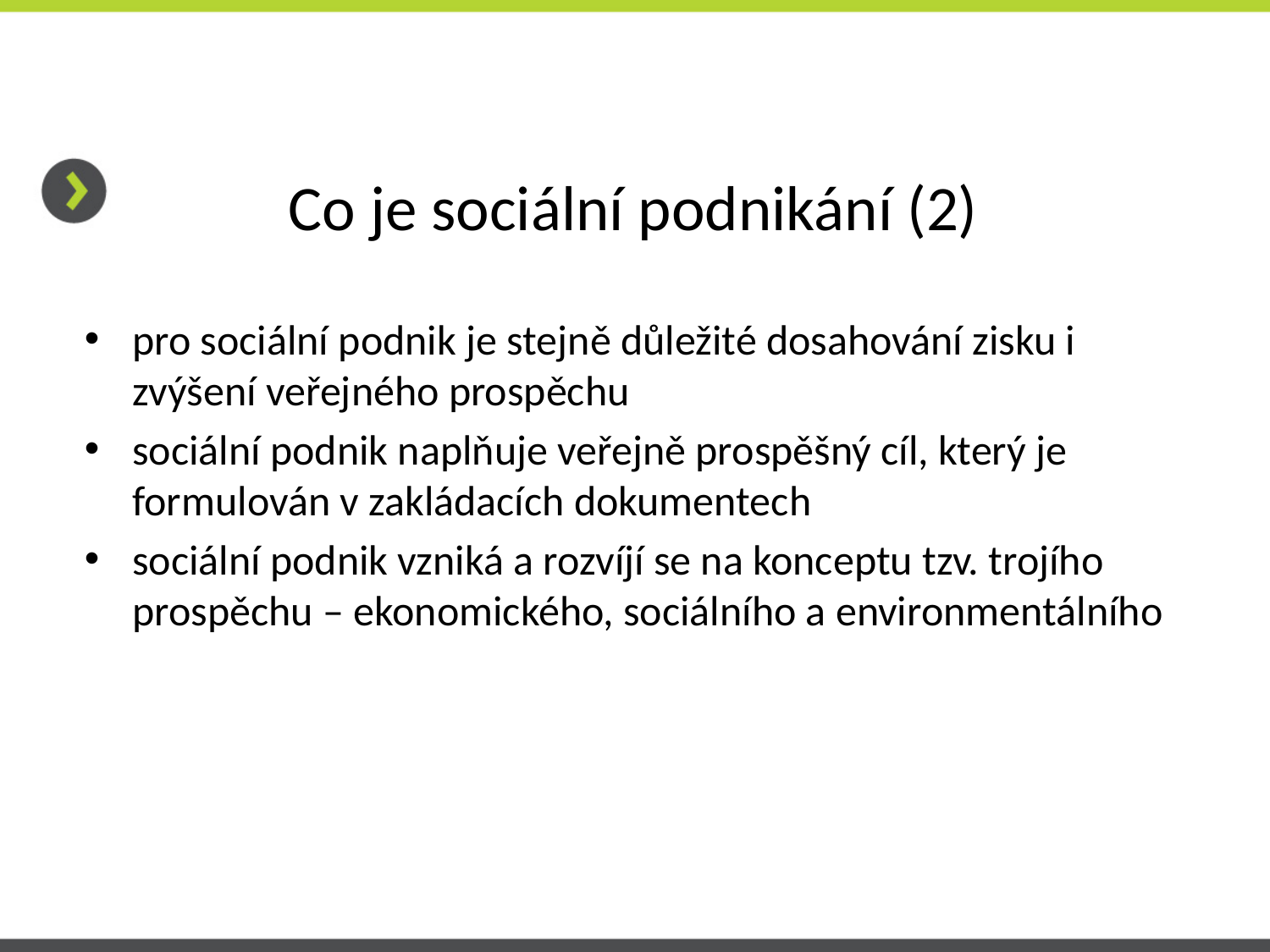

# Co je sociální podnikání (2)
pro sociální podnik je stejně důležité dosahování zisku i zvýšení veřejného prospěchu
sociální podnik naplňuje veřejně prospěšný cíl, který je formulován v zakládacích dokumentech
sociální podnik vzniká a rozvíjí se na konceptu tzv. trojího prospěchu – ekonomického, sociálního a environmentálního